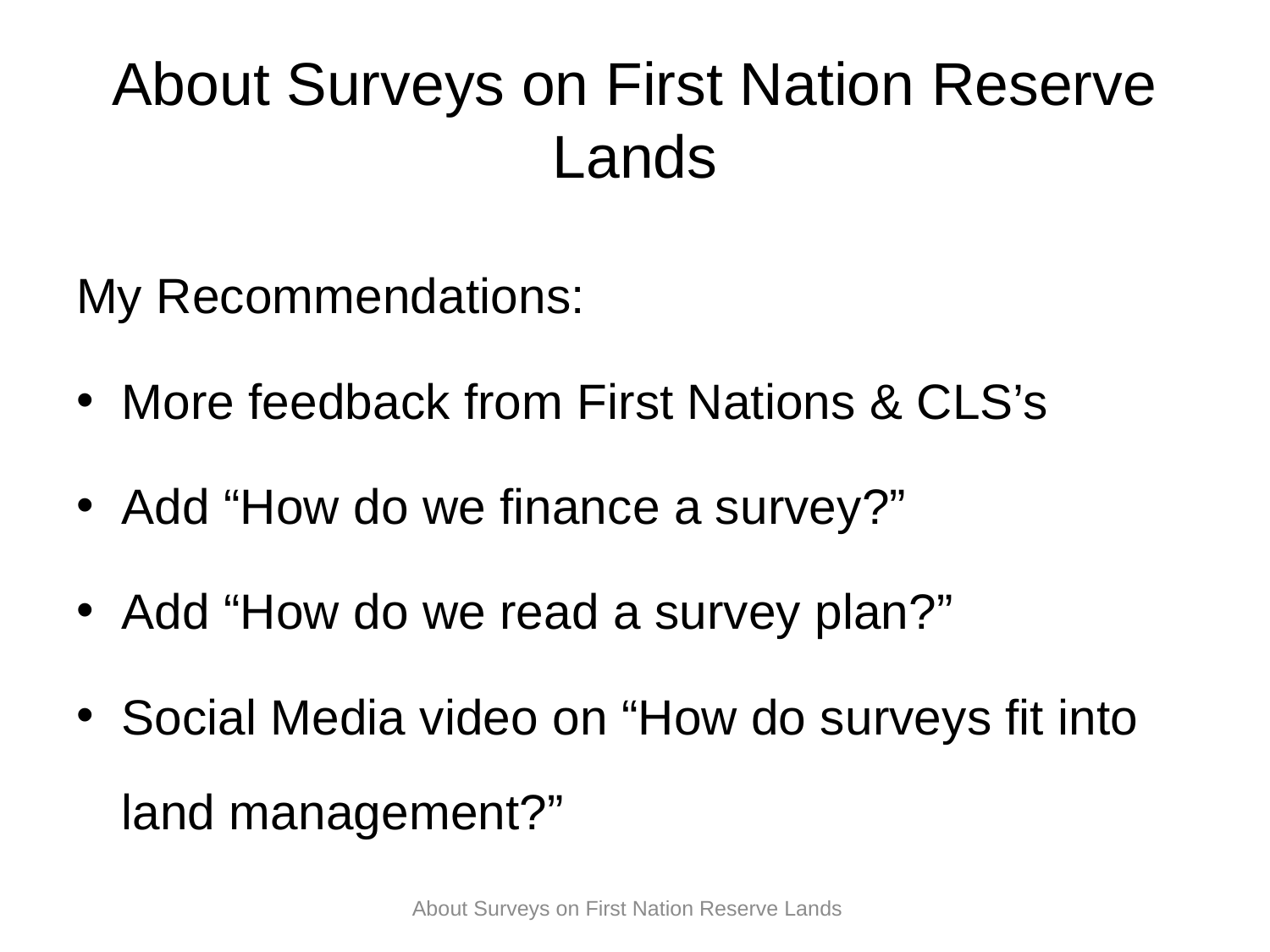

# About Surveys on First Nation Reserve Lands
My Recommendations:
More feedback from First Nations & CLS’s
Add “How do we finance a survey?”
Add “How do we read a survey plan?”
Social Media video on “How do surveys fit into land management?”
About Surveys on First Nation Reserve Lands